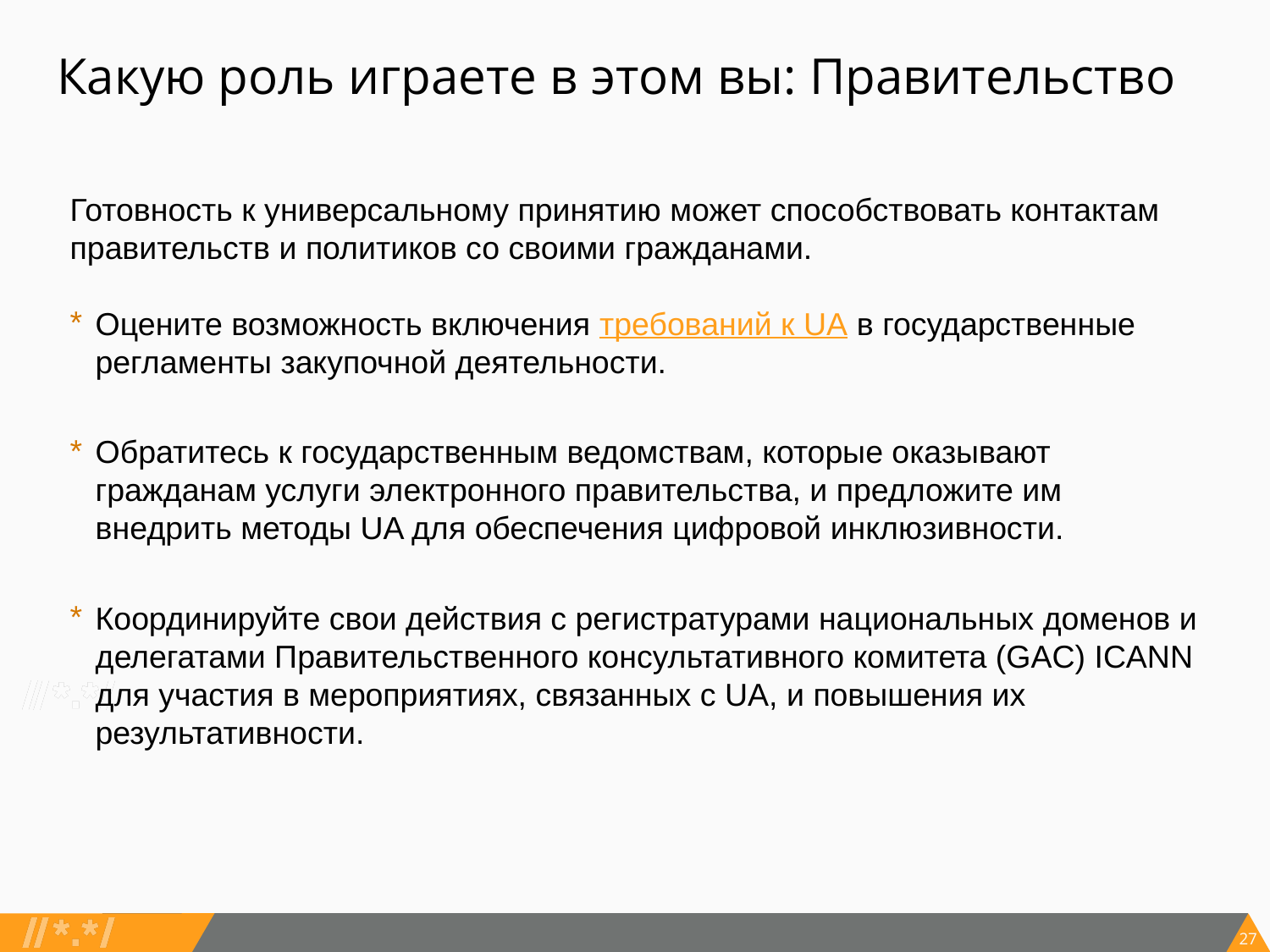

# Какую роль играете в этом вы: Правительство
Готовность к универсальному принятию может способствовать контактам правительств и политиков со своими гражданами.

Оцените возможность включения требований к UA в государственные регламенты закупочной деятельности.

Обратитесь к государственным ведомствам, которые оказывают гражданам услуги электронного правительства, и предложите им внедрить методы UA для обеспечения цифровой инклюзивности.

Координируйте свои действия с регистратурами национальных доменов и делегатами Правительственного консультативного комитета (GAC) ICANN для участия в мероприятиях, связанных с UA, и повышения их результативности.